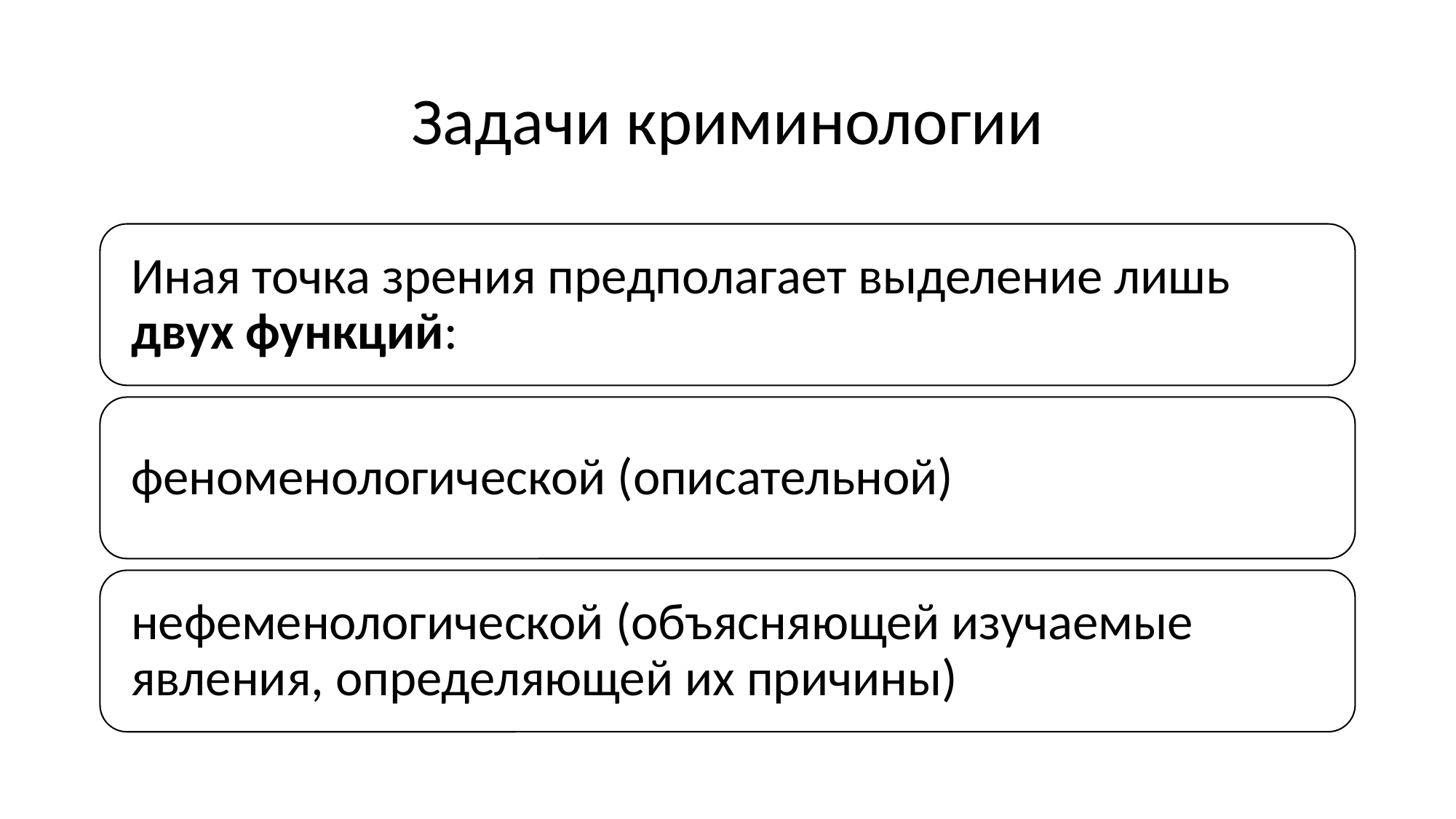

# Задачи криминологии
Иная точка зрения предполагает выделение лишь двух функций:
феноменологической (описательной)
нефеменологической (объясняющей изучаемые явления, определяющей их причины)